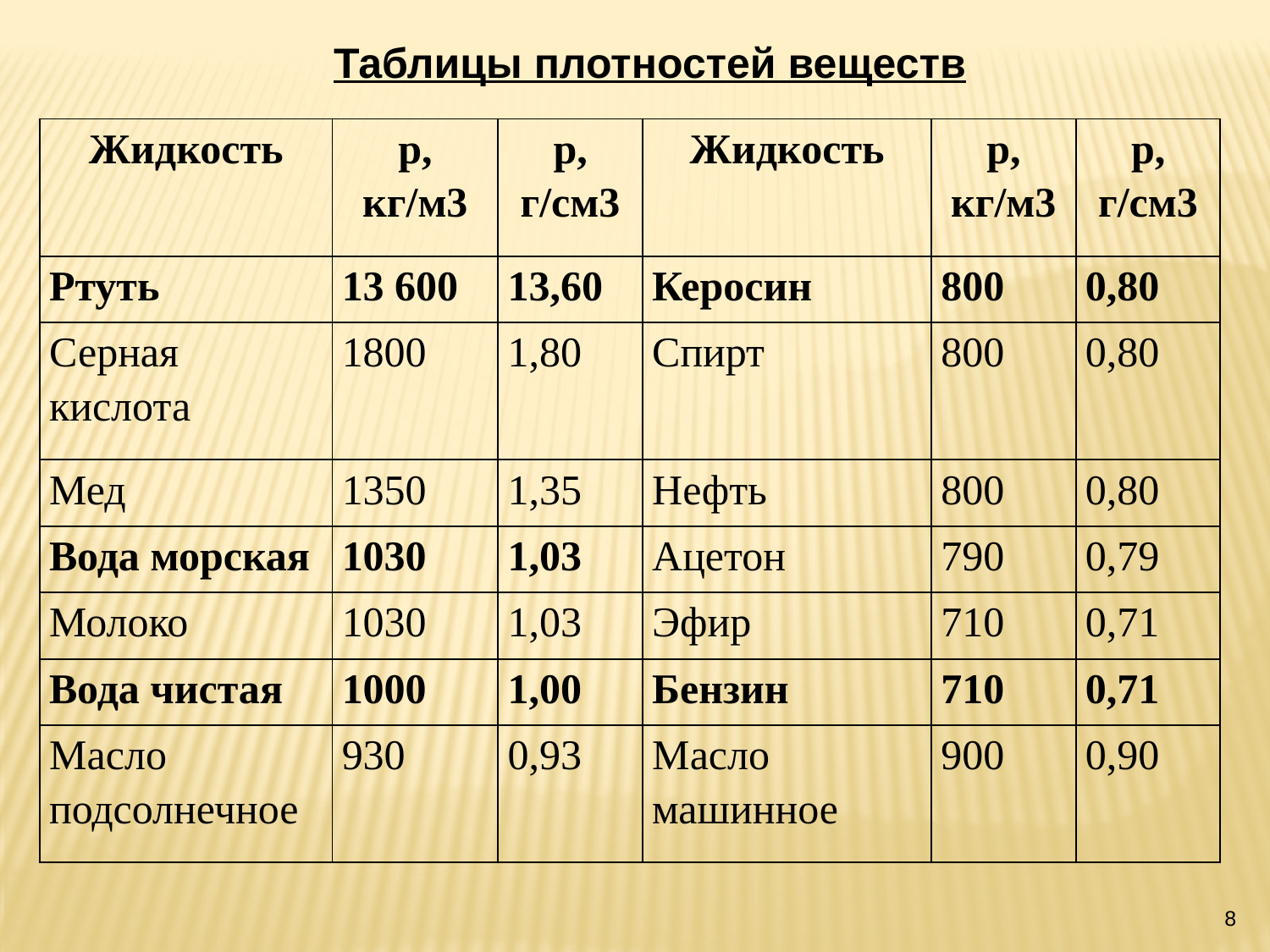

Таблицы плотностей веществ
| Жидкость | р, кг/м3 | р, г/см3 | Жидкость | р, кг/м3 | р, г/см3 |
| --- | --- | --- | --- | --- | --- |
| Ртуть | 13 600 | 13,60 | Керосин | 800 | 0,80 |
| Серная кислота | 1800 | 1,80 | Спирт | 800 | 0,80 |
| Мед | 1350 | 1,35 | Нефть | 800 | 0,80 |
| Вода морская | 1030 | 1,03 | Ацетон | 790 | 0,79 |
| Молоко | 1030 | 1,03 | Эфир | 710 | 0,71 |
| Вода чистая | 1000 | 1,00 | Бензин | 710 | 0,71 |
| Масло подсолнечное | 930 | 0,93 | Масло машинное | 900 | 0,90 |
8